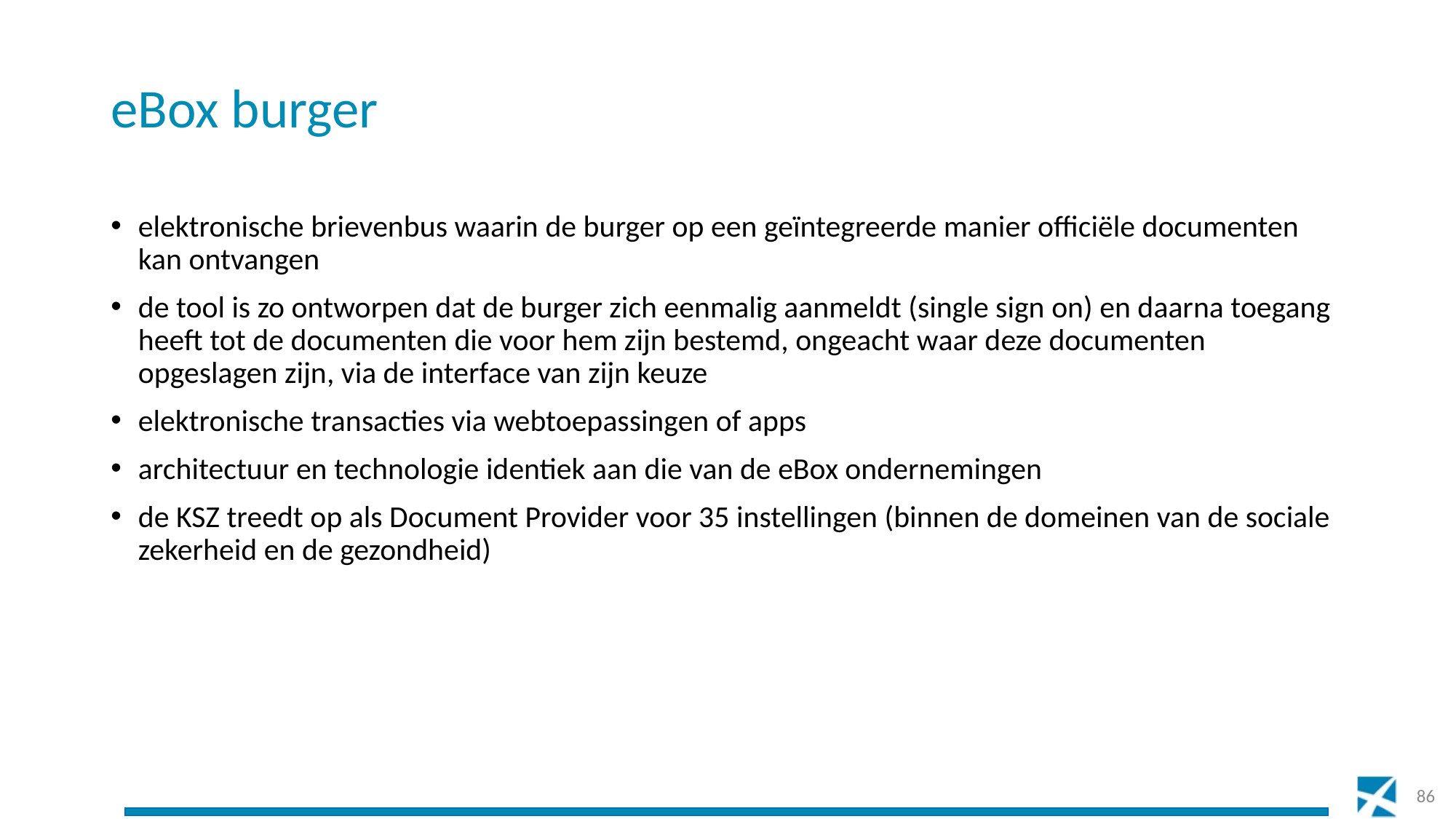

# eBox burger
elektronische brievenbus waarin de burger op een geïntegreerde manier officiële documenten kan ontvangen
de tool is zo ontworpen dat de burger zich eenmalig aanmeldt (single sign on) en daarna toegang heeft tot de documenten die voor hem zijn bestemd, ongeacht waar deze documenten opgeslagen zijn, via de interface van zijn keuze
elektronische transacties via webtoepassingen of apps
architectuur en technologie identiek aan die van de eBox ondernemingen
de KSZ treedt op als Document Provider voor 35 instellingen (binnen de domeinen van de sociale zekerheid en de gezondheid)